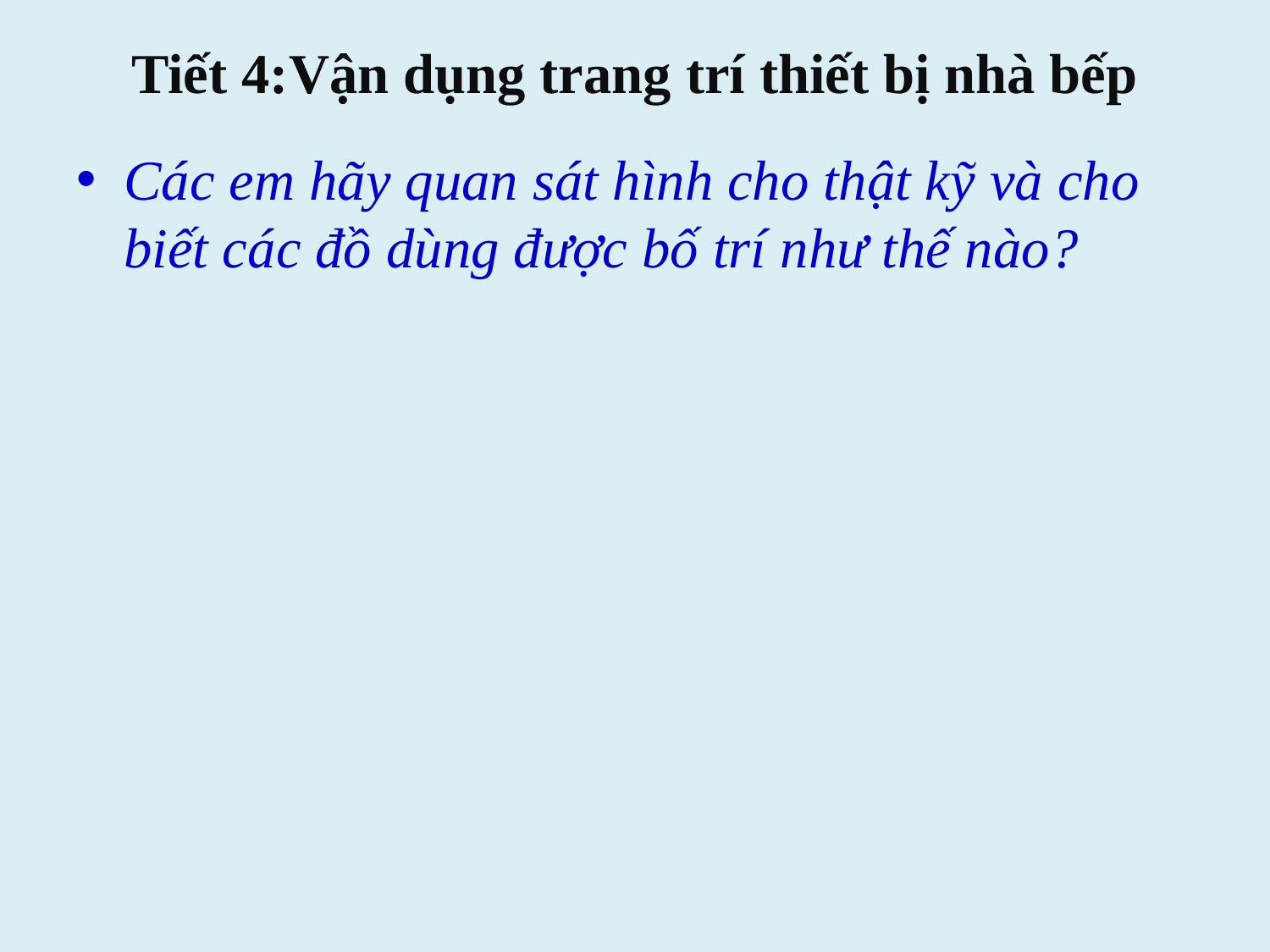

# Tiết 4:Vận dụng trang trí thiết bị nhà bếp
Các em hãy quan sát hình cho thật kỹ và cho biết các đồ dùng được bố trí như thế nào?